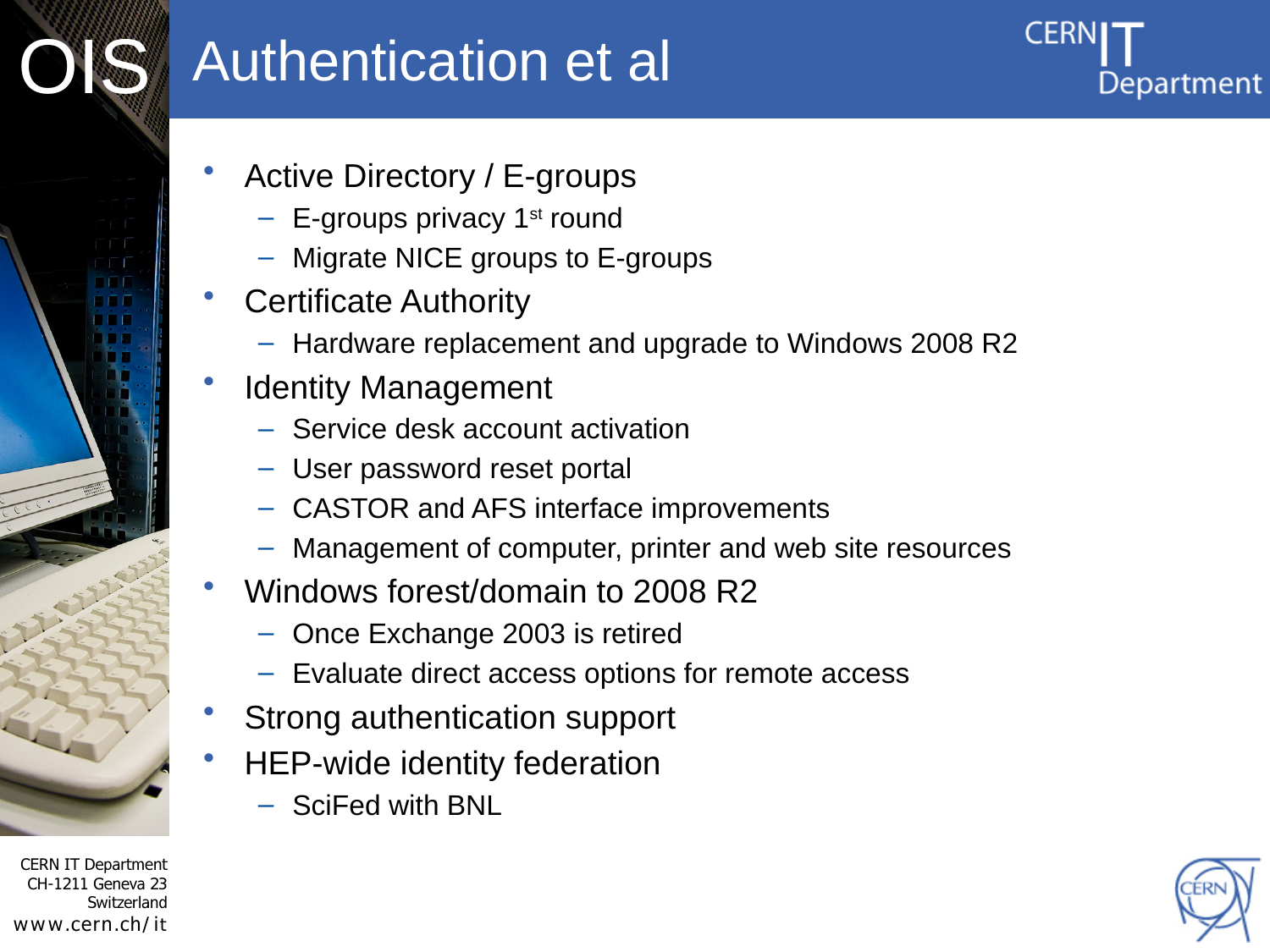

# Authentication et al
Active Directory / E-groups
E-groups privacy 1st round
Migrate NICE groups to E-groups
Certificate Authority
Hardware replacement and upgrade to Windows 2008 R2
Identity Management
Service desk account activation
User password reset portal
CASTOR and AFS interface improvements
Management of computer, printer and web site resources
Windows forest/domain to 2008 R2
Once Exchange 2003 is retired
Evaluate direct access options for remote access
Strong authentication support
HEP-wide identity federation
SciFed with BNL